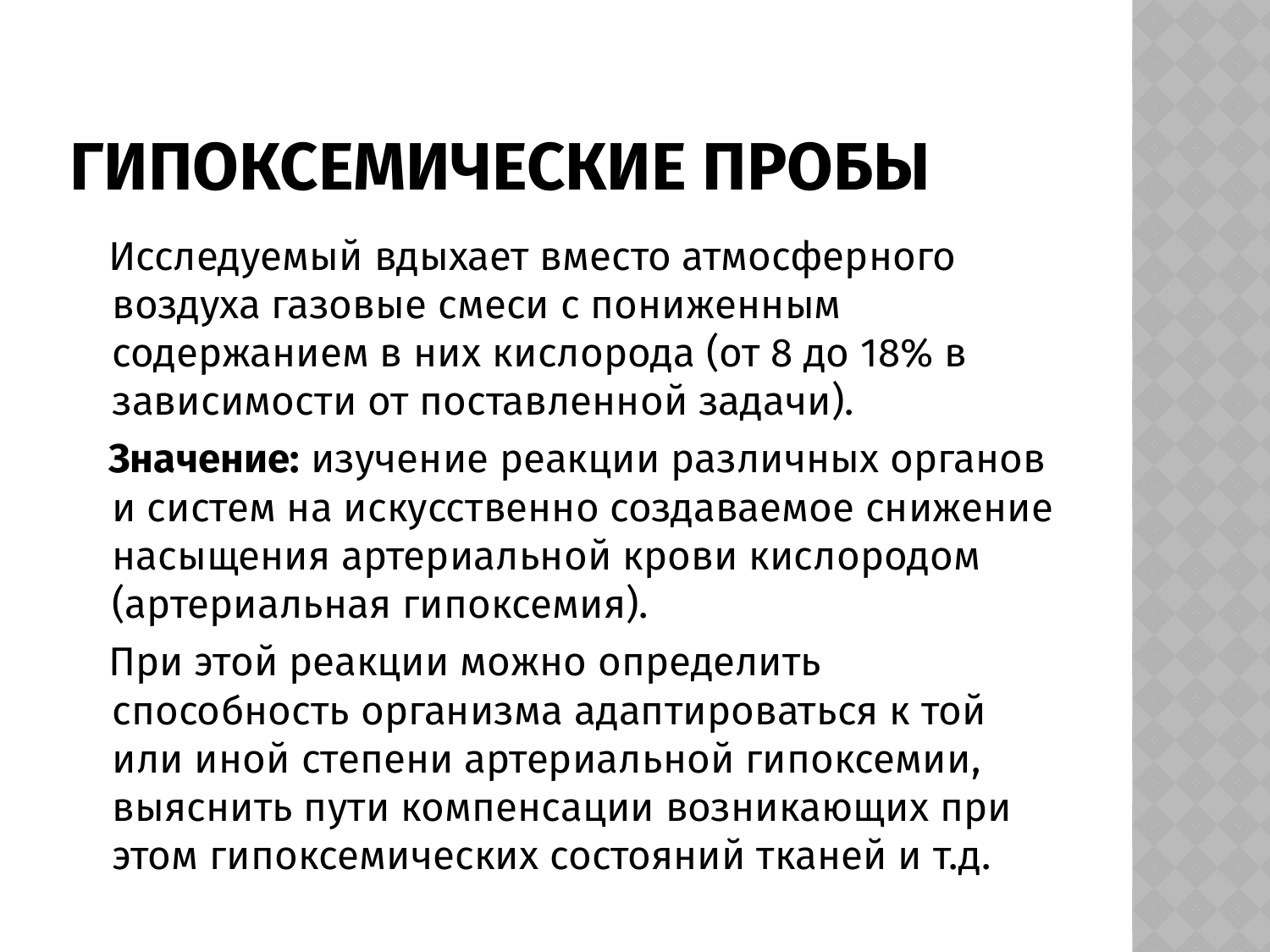

# Гипоксемические пробы
   Исследуемый вдыхает вместо атмосферного воздуха газовые смеси с пониженным содержанием в них кислорода (от 8 до 18% в зависимости от поставленной задачи).
   Значение: изучение реакции различных органов и систем на искусственно создаваемое снижение насыщения артериальной крови кислородом (артериальная гипоксемия).
   При этой реакции можно определить способность организма адаптироваться к той или иной степени артериальной гипоксемии, выяснить пути компенсации возникающих при этом гипоксемических состояний тканей и т.д.